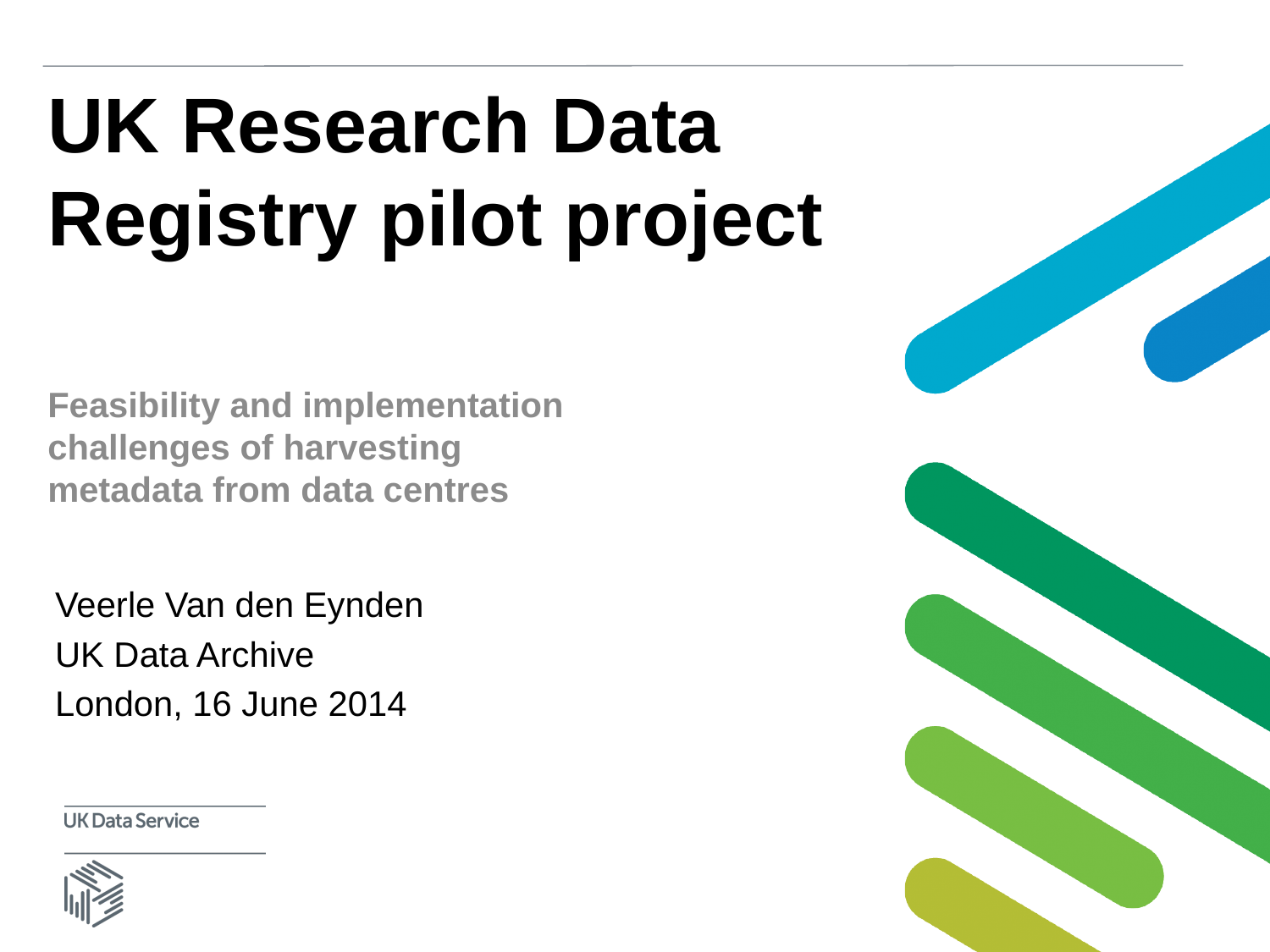

# UK Research Data Registry pilot project
Feasibility and implementation challenges of harvesting metadata from data centres
Veerle Van den Eynden
UK Data Archive
London, 16 June 2014